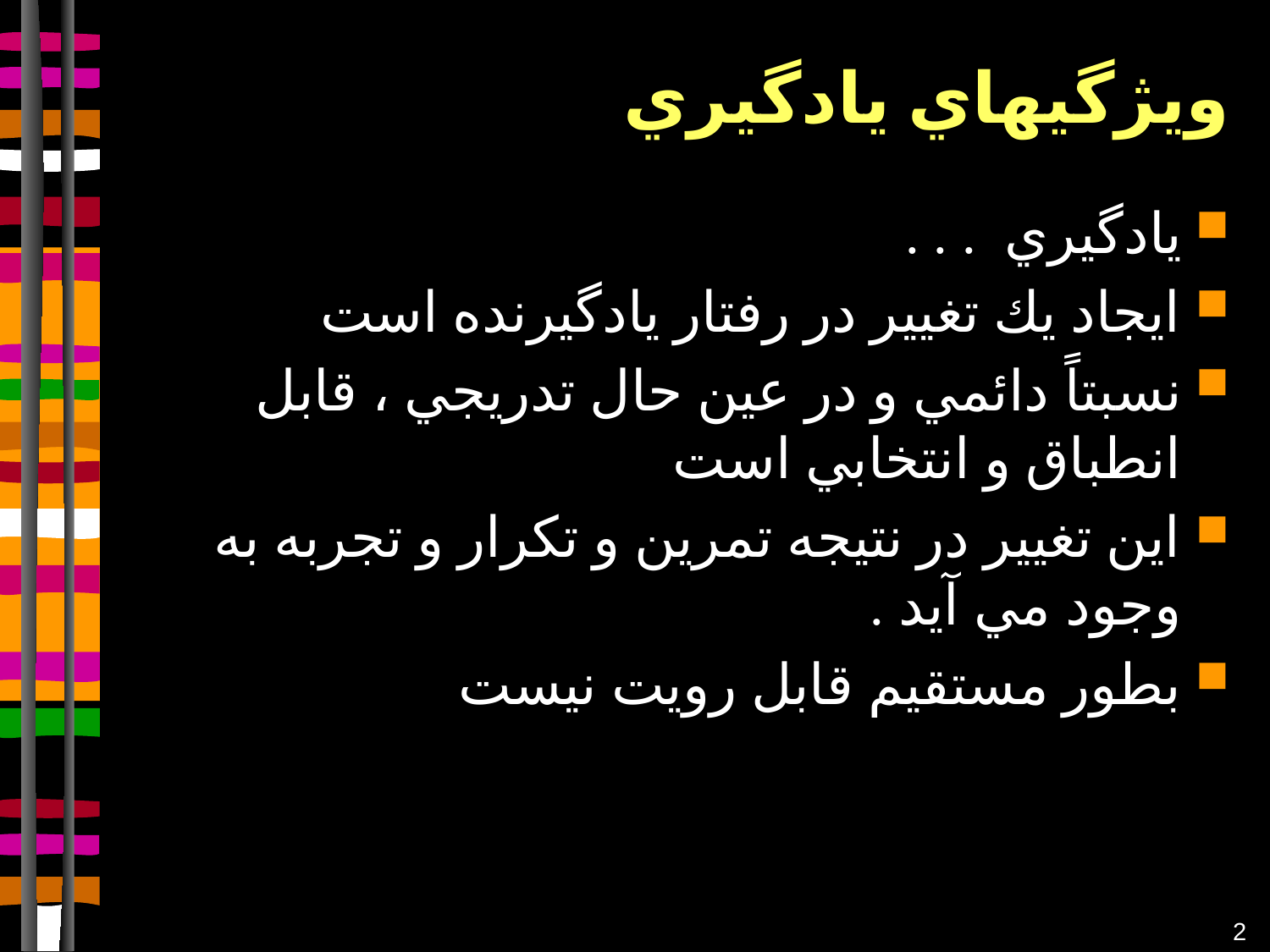

# ويژگيهاي يادگيري
يادگيري  . . .
ايجاد يك تغيير در رفتار يادگيرنده است
نسبتاً دائمي و در عين حال تدريجي ، قابل انطباق و انتخابي است
اين تغيير در نتيجه تمرين و تكرار و تجربه به وجود مي آيد .
بطور مستقيم قابل رويت نيست
2